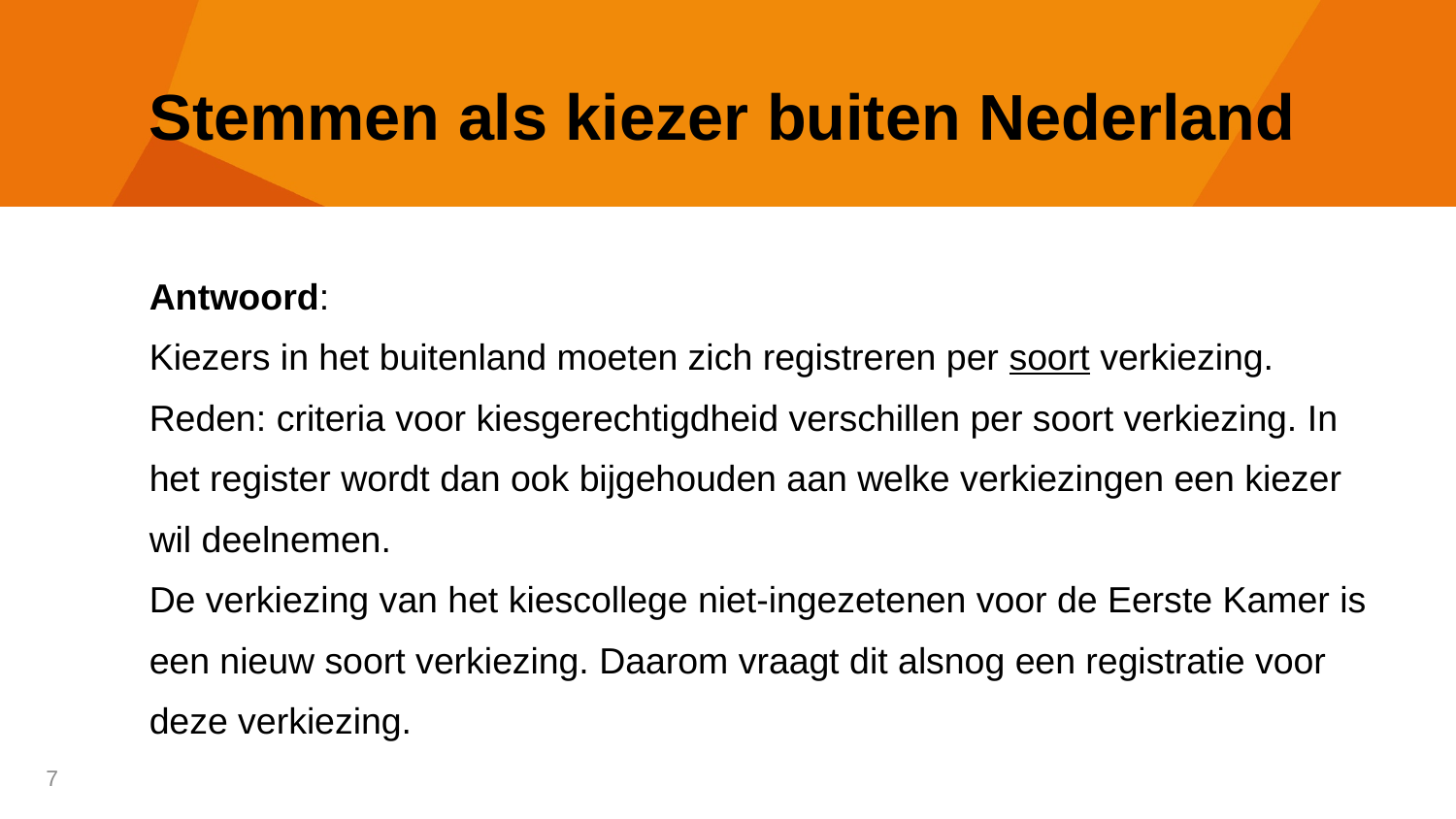

# Stemmen als kiezer buiten Nederland
Antwoord:
Kiezers in het buitenland moeten zich registreren per soort verkiezing. Reden: criteria voor kiesgerechtigdheid verschillen per soort verkiezing. In het register wordt dan ook bijgehouden aan welke verkiezingen een kiezer wil deelnemen.
De verkiezing van het kiescollege niet-ingezetenen voor de Eerste Kamer is een nieuw soort verkiezing. Daarom vraagt dit alsnog een registratie voor deze verkiezing.
7